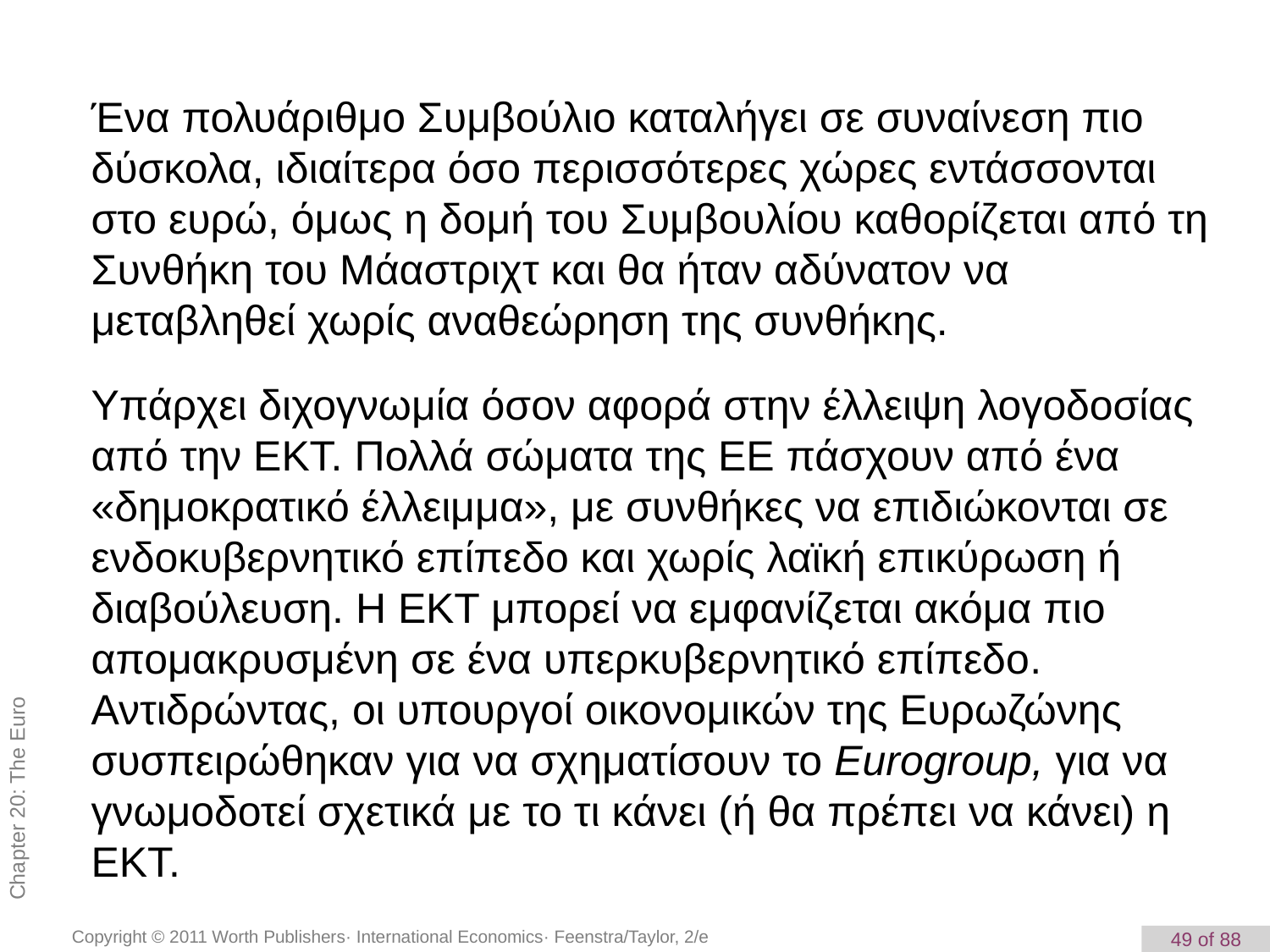

Ένα πολυάριθμο Συμβούλιο καταλήγει σε συναίνεση πιο δύσκολα, ιδιαίτερα όσο περισσότερες χώρες εντάσσονται στο ευρώ, όμως η δομή του Συμβουλίου καθορίζεται από τη Συνθήκη του Μάαστριχτ και θα ήταν αδύνατον να μεταβληθεί χωρίς αναθεώρηση της συνθήκης.

Υπάρχει διχογνωμία όσον αφορά στην έλλειψη λογοδοσίας από την ΕΚΤ. Πολλά σώματα της ΕΕ πάσχουν από ένα «δημοκρατικό έλλειμμα», με συνθήκες να επιδιώκονται σε ενδοκυβερνητικό επίπεδο και χωρίς λαϊκή επικύρωση ή διαβούλευση. Η ΕΚΤ μπορεί να εμφανίζεται ακόμα πιο απομακρυσμένη σε ένα υπερκυβερνητικό επίπεδο. Αντιδρώντας, οι υπουργοί οικονομικών της Ευρωζώνης συσπειρώθηκαν για να σχηματίσουν το Eurogroup, για να γνωμοδοτεί σχετικά με το τι κάνει (ή θα πρέπει να κάνει) η ΕΚΤ.